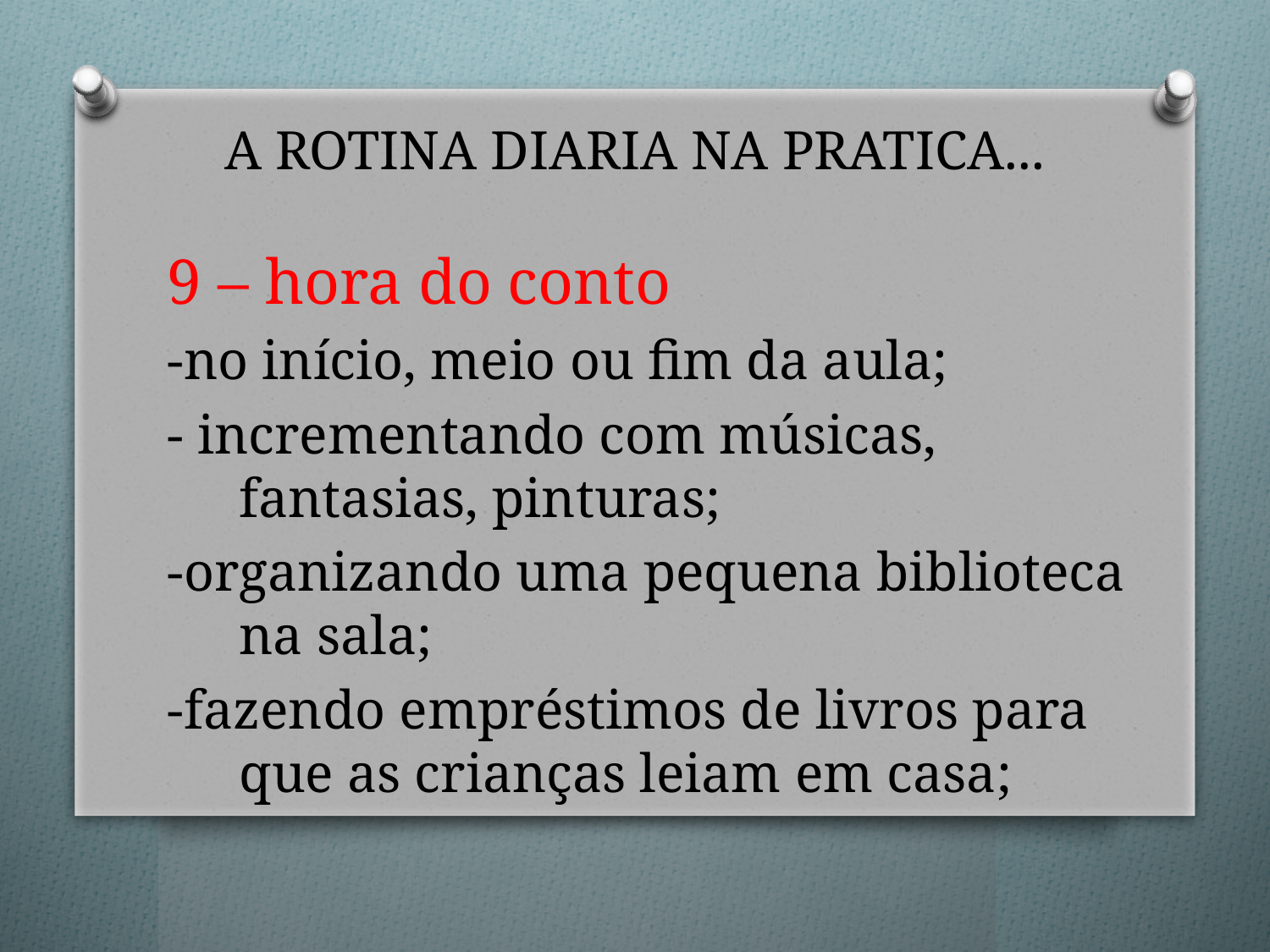

# A ROTINA DIARIA NA PRATICA...
9 – hora do conto
-no início, meio ou fim da aula;
- incrementando com músicas, fantasias, pinturas;
-organizando uma pequena biblioteca na sala;
-fazendo empréstimos de livros para que as crianças leiam em casa;